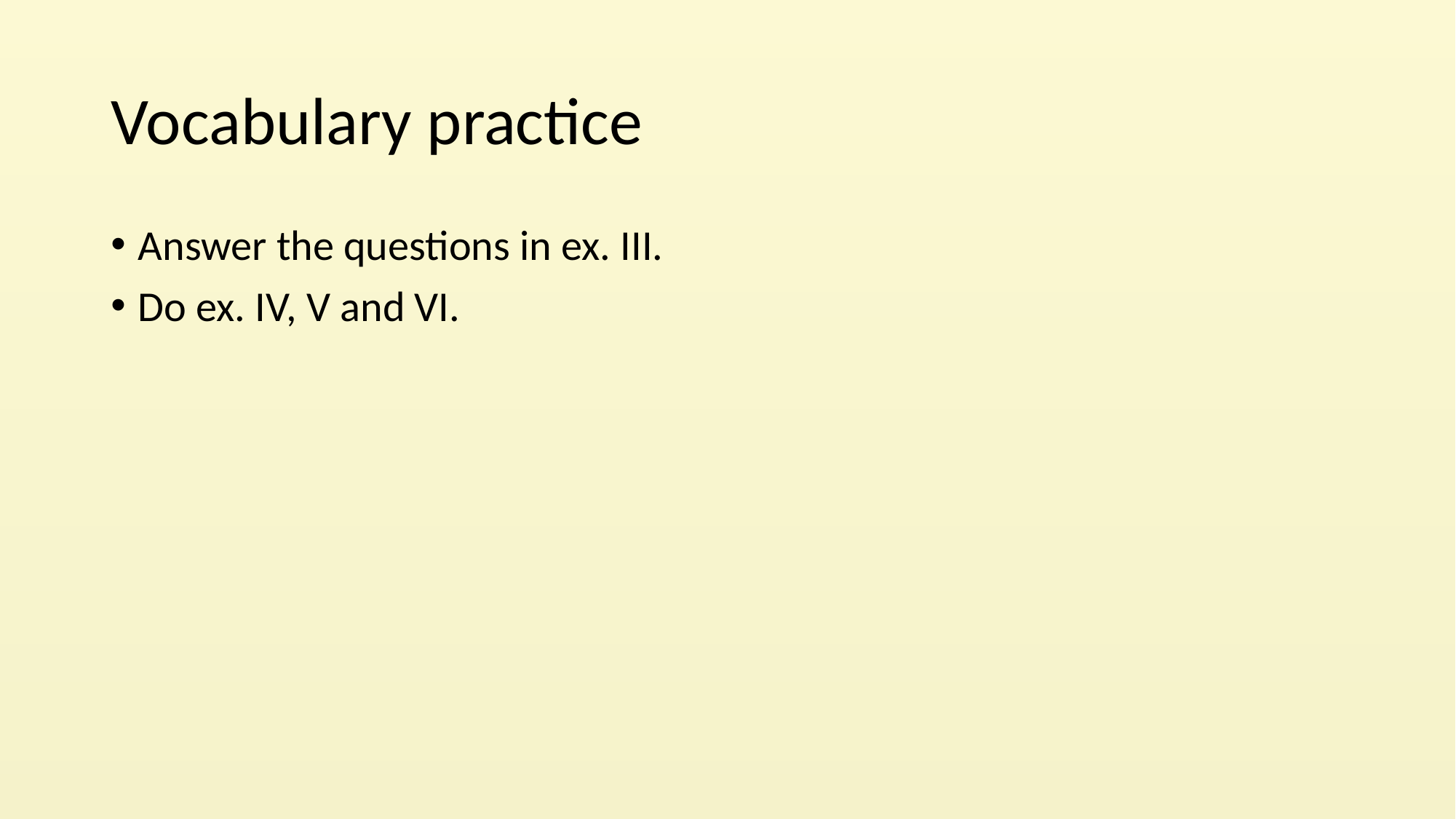

# Vocabulary practice
Answer the questions in ex. III.
Do ex. IV, V and VI.